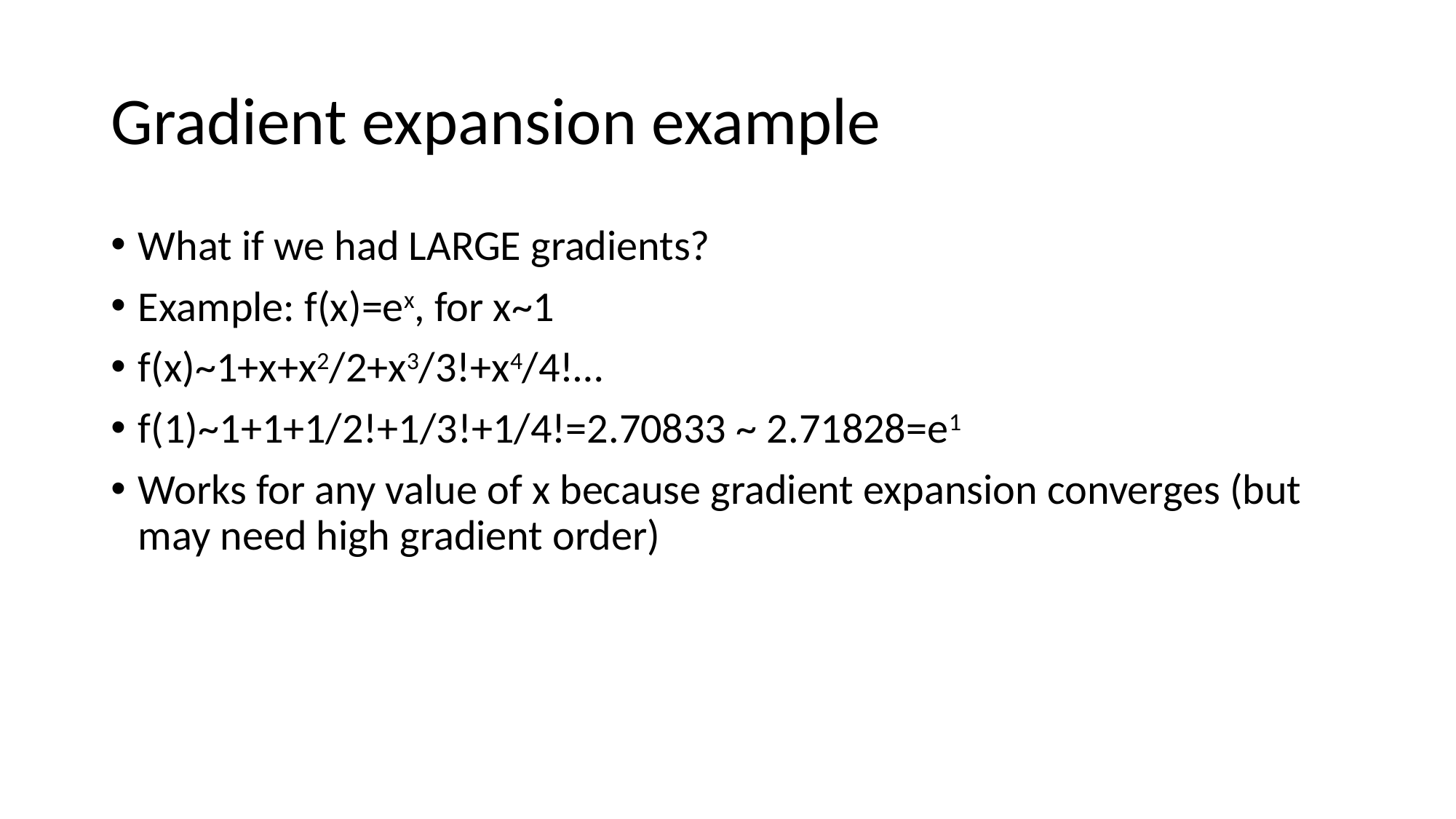

# Gradient expansion example
What if we had LARGE gradients?
Example: f(x)=ex, for x~1
f(x)~1+x+x2/2+x3/3!+x4/4!…
f(1)~1+1+1/2!+1/3!+1/4!=2.70833 ~ 2.71828=e1
Works for any value of x because gradient expansion converges (but may need high gradient order)